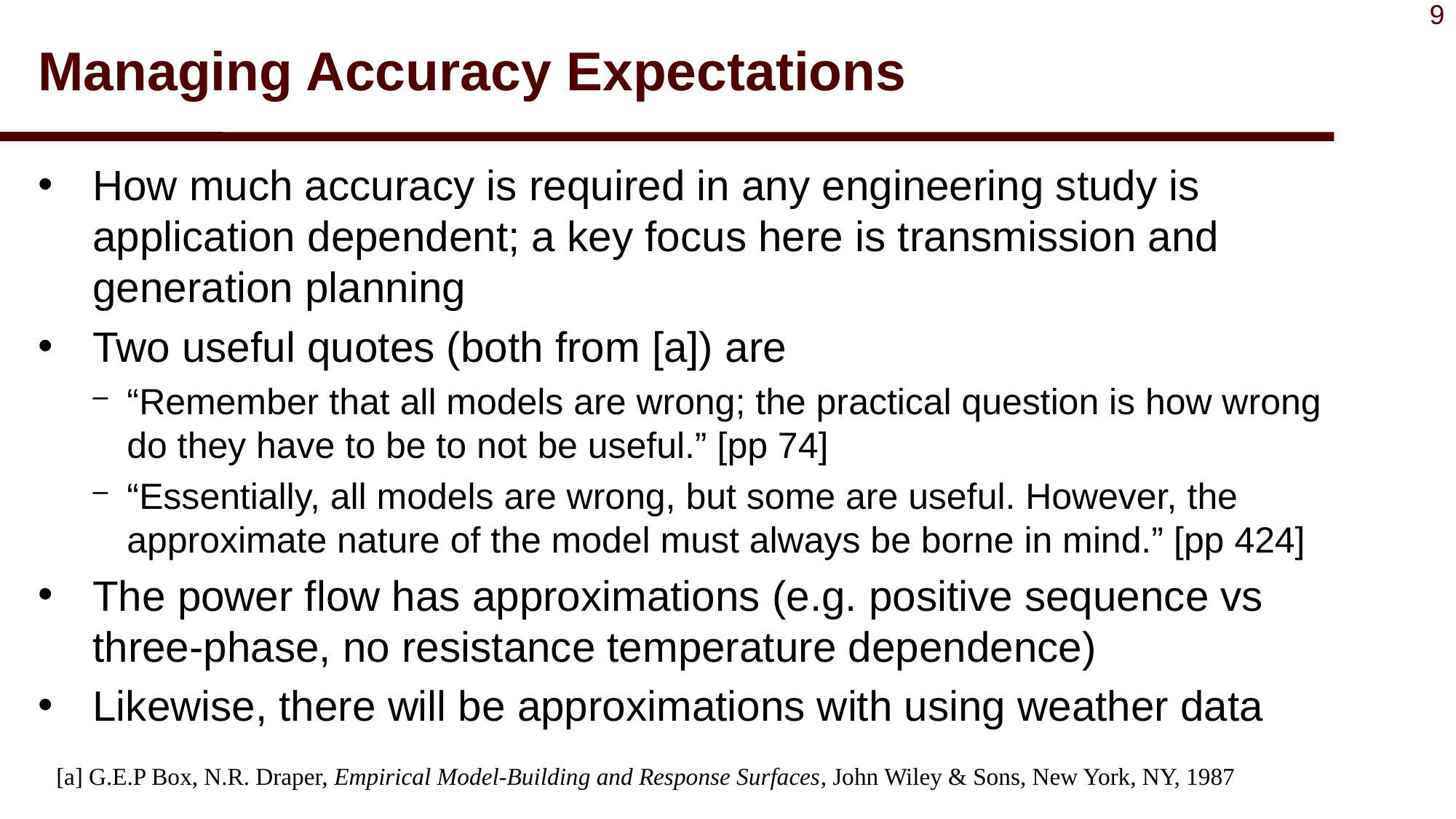

# Managing Accuracy Expectations
How much accuracy is required in any engineering study is application dependent; a key focus here is transmission and generation planning
Two useful quotes (both from [a]) are
“Remember that all models are wrong; the practical question is how wrong do they have to be to not be useful.” [pp 74]
“Essentially, all models are wrong, but some are useful. However, the approximate nature of the model must always be borne in mind.” [pp 424]
The power flow has approximations (e.g. positive sequence vs three-phase, no resistance temperature dependence)
Likewise, there will be approximations with using weather data

[a] G.E.P Box, N.R. Draper, Empirical Model-Building and Response Surfaces, John Wiley & Sons, New York, NY, 1987